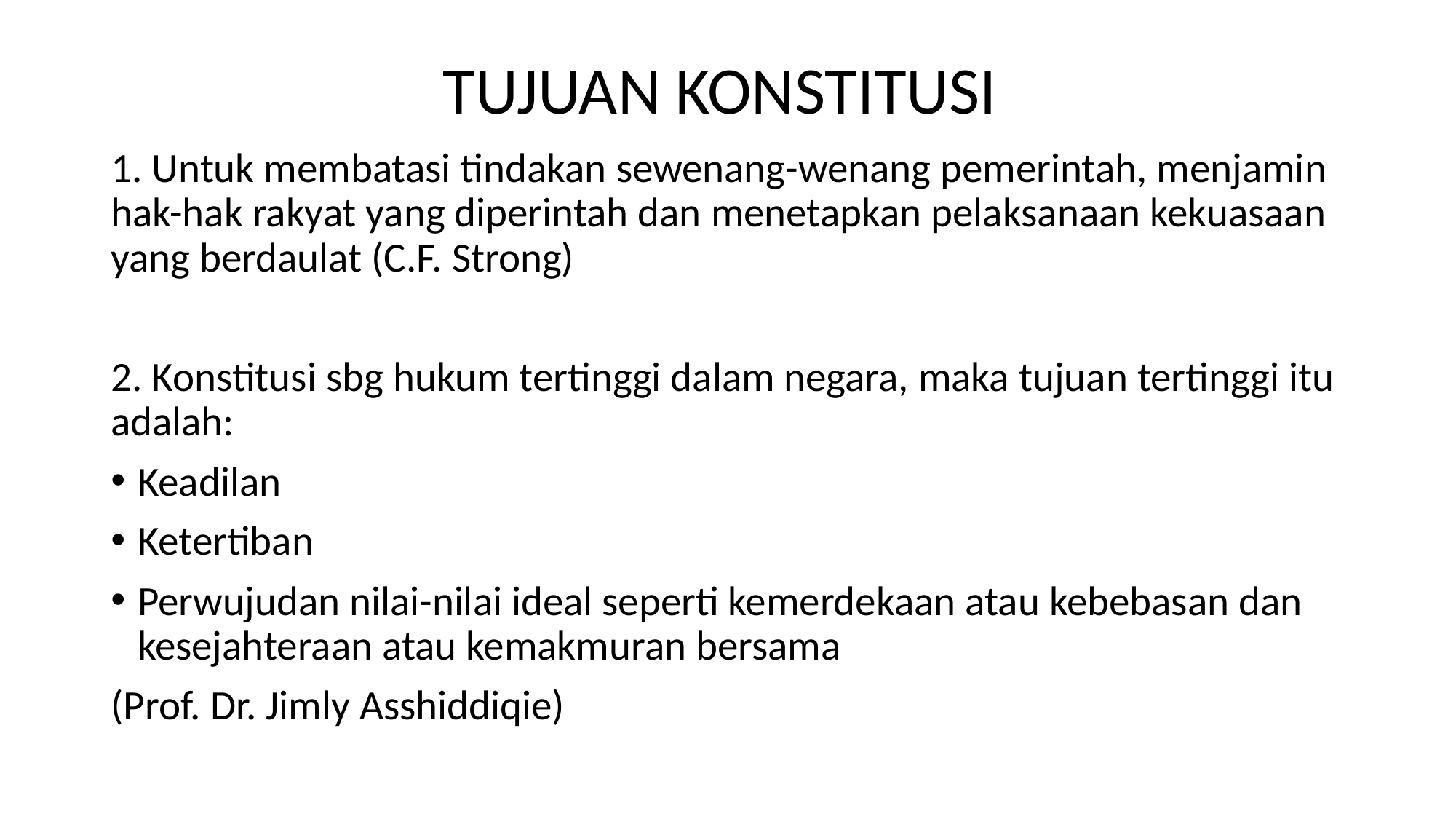

# TUJUAN KONSTITUSI
1. Untuk membatasi tindakan sewenang-wenang pemerintah, menjamin hak-hak rakyat yang diperintah dan menetapkan pelaksanaan kekuasaan yang berdaulat (C.F. Strong)

2. Konstitusi sbg hukum tertinggi dalam negara, maka tujuan tertinggi itu adalah:
Keadilan
Ketertiban
Perwujudan nilai-nilai ideal seperti kemerdekaan atau kebebasan dan kesejahteraan atau kemakmuran bersama
(Prof. Dr. Jimly Asshiddiqie)